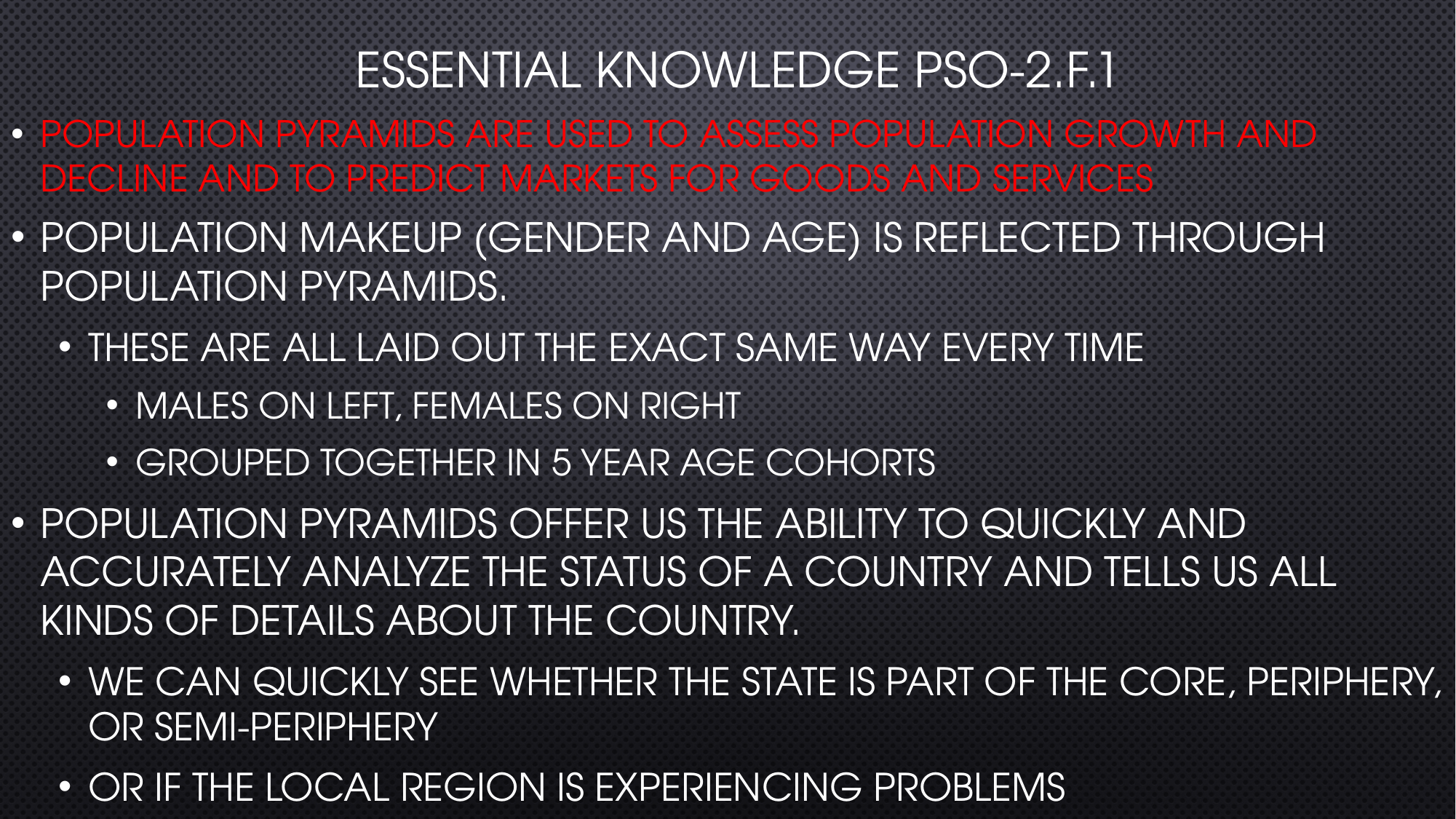

# Essential Knowledge PSO-2.F.1
Population pyramids are used to assess population growth and decline and to predict markets for goods and services
Population makeup (Gender and age) is reflected through population pyramids.
These are all laid out the exact same way every time
Males on left, Females on right
Grouped together in 5 year age cohorts
Population pyramids offer us the ability to quickly and accurately analyze the status of a country and tells us all kinds of details about the country.
We can quickly see whether the state is part of the core, periphery, or semi-Periphery
Or if the local region is experiencing problems